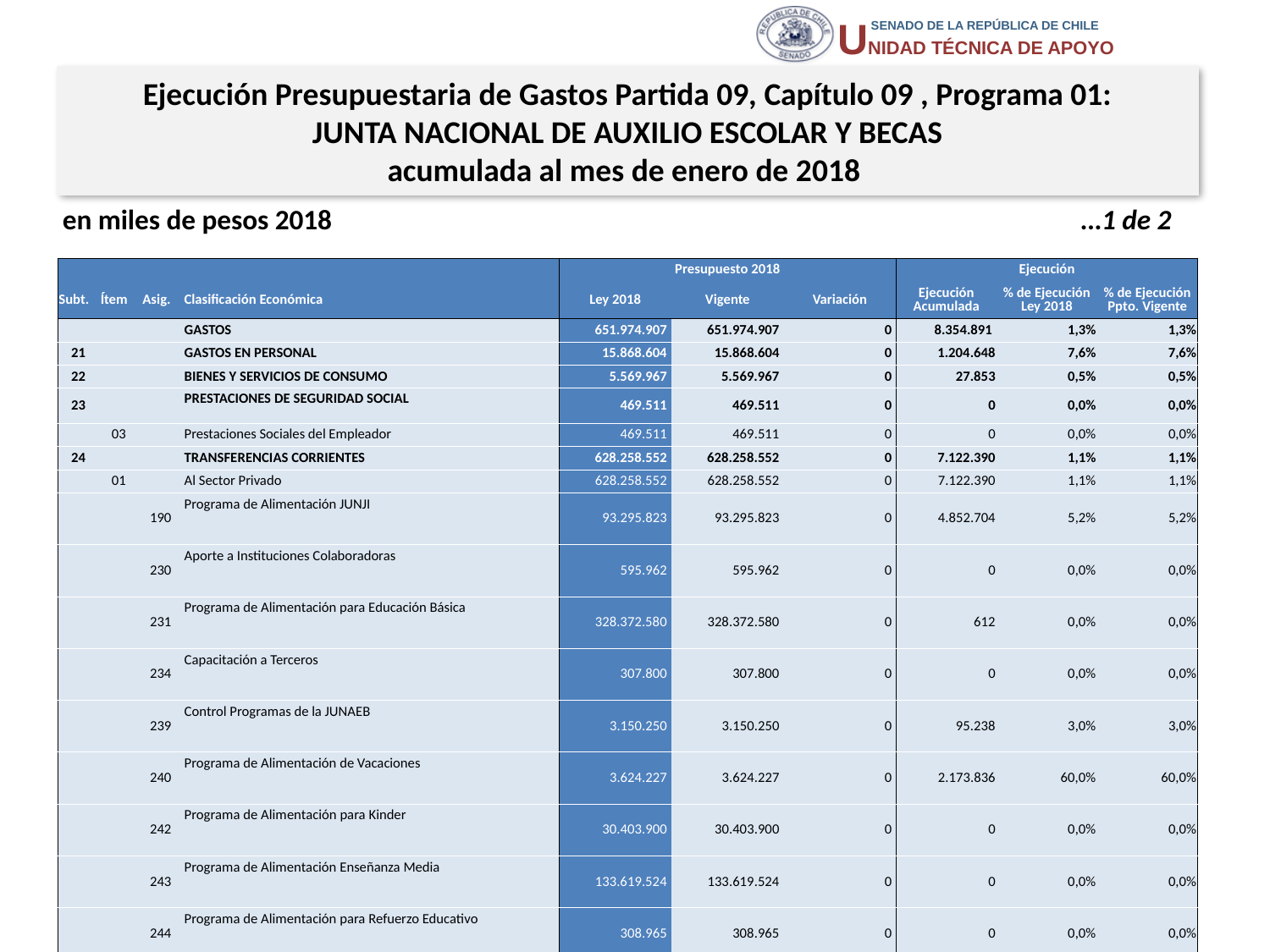

Ejecución Presupuestaria de Gastos Partida 09, Capítulo 09 , Programa 01:
JUNTA NACIONAL DE AUXILIO ESCOLAR Y BECAS
acumulada al mes de enero de 2018
en miles de pesos 2018                                                                                                                      …1 de 2
|  |  |  |  | Presupuesto 2018 |  |  | Ejecución |  |  |
| --- | --- | --- | --- | --- | --- | --- | --- | --- | --- |
| Subt. | Ítem | Asig. | Clasificación Económica | Ley 2018 | Vigente | Variación | Ejecución Acumulada | % de Ejecución Ley 2018 | % de Ejecución Ppto. Vigente |
|  |  |  | GASTOS | 651.974.907 | 651.974.907 | 0 | 8.354.891 | 1,3% | 1,3% |
| 21 |  |  | GASTOS EN PERSONAL | 15.868.604 | 15.868.604 | 0 | 1.204.648 | 7,6% | 7,6% |
| 22 |  |  | BIENES Y SERVICIOS DE CONSUMO | 5.569.967 | 5.569.967 | 0 | 27.853 | 0,5% | 0,5% |
| 23 |  |  | PRESTACIONES DE SEGURIDAD SOCIAL | 469.511 | 469.511 | 0 | 0 | 0,0% | 0,0% |
|  | 03 |  | Prestaciones Sociales del Empleador | 469.511 | 469.511 | 0 | 0 | 0,0% | 0,0% |
| 24 |  |  | TRANSFERENCIAS CORRIENTES | 628.258.552 | 628.258.552 | 0 | 7.122.390 | 1,1% | 1,1% |
|  | 01 |  | Al Sector Privado | 628.258.552 | 628.258.552 | 0 | 7.122.390 | 1,1% | 1,1% |
|  |  | 190 | Programa de Alimentación JUNJI | 93.295.823 | 93.295.823 | 0 | 4.852.704 | 5,2% | 5,2% |
|  |  | 230 | Aporte a Instituciones Colaboradoras | 595.962 | 595.962 | 0 | 0 | 0,0% | 0,0% |
|  |  | 231 | Programa de Alimentación para Educación Básica | 328.372.580 | 328.372.580 | 0 | 612 | 0,0% | 0,0% |
|  |  | 234 | Capacitación a Terceros | 307.800 | 307.800 | 0 | 0 | 0,0% | 0,0% |
|  |  | 239 | Control Programas de la JUNAEB | 3.150.250 | 3.150.250 | 0 | 95.238 | 3,0% | 3,0% |
|  |  | 240 | Programa de Alimentación de Vacaciones | 3.624.227 | 3.624.227 | 0 | 2.173.836 | 60,0% | 60,0% |
|  |  | 242 | Programa de Alimentación para Kinder | 30.403.900 | 30.403.900 | 0 | 0 | 0,0% | 0,0% |
|  |  | 243 | Programa de Alimentación Enseñanza Media | 133.619.524 | 133.619.524 | 0 | 0 | 0,0% | 0,0% |
|  |  | 244 | Programa de Alimentación para Refuerzo Educativo | 308.965 | 308.965 | 0 | 0 | 0,0% | 0,0% |
|  |  | 246 | Programa de Alimentación para Prekinder | 25.474.145 | 25.474.145 | 0 | 0 | 0,0% | 0,0% |
|  |  | 248 | Programa de Alimentacion Especial para Estudiantes Adultos | 8.422.919 | 8.422.919 | 0 | 0 | 0,0% | 0,0% |
|  |  | 249 | Programa Alimentación para Actividades Extraescolares en liceos | 176.897 | 176.897 | 0 | 0 | 0,0% | 0,0% |
|  |  | 258 | Programa de Alimentación Reescolarización plan 12 años escolaridad | 205.560 | 205.560 | 0 | 0 | 0,0% | 0,0% |
|  |  | 291 | Bono Manipuladoras, Licitación ID 85-35-LP11, Líneas 3 y 4. | 300.000 | 300.000 | 0 | 0 | 0,0% | 0,0% |
30